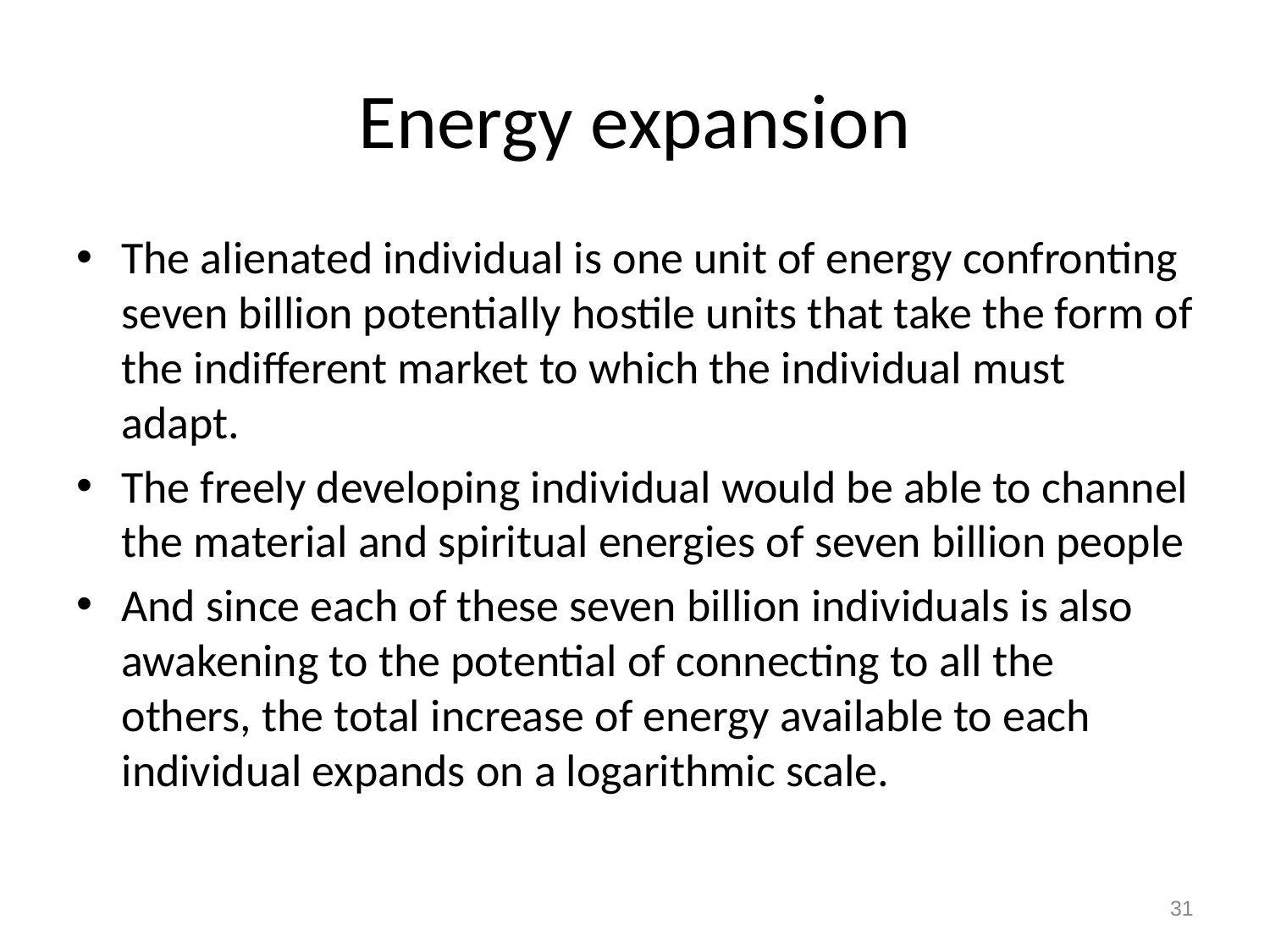

# Energy expansion
The alienated individual is one unit of energy confronting seven billion potentially hostile units that take the form of the indifferent market to which the individual must adapt.
The freely developing individual would be able to channel the material and spiritual energies of seven billion people
And since each of these seven billion individuals is also awakening to the potential of connecting to all the others, the total increase of energy available to each individual expands on a logarithmic scale.
31